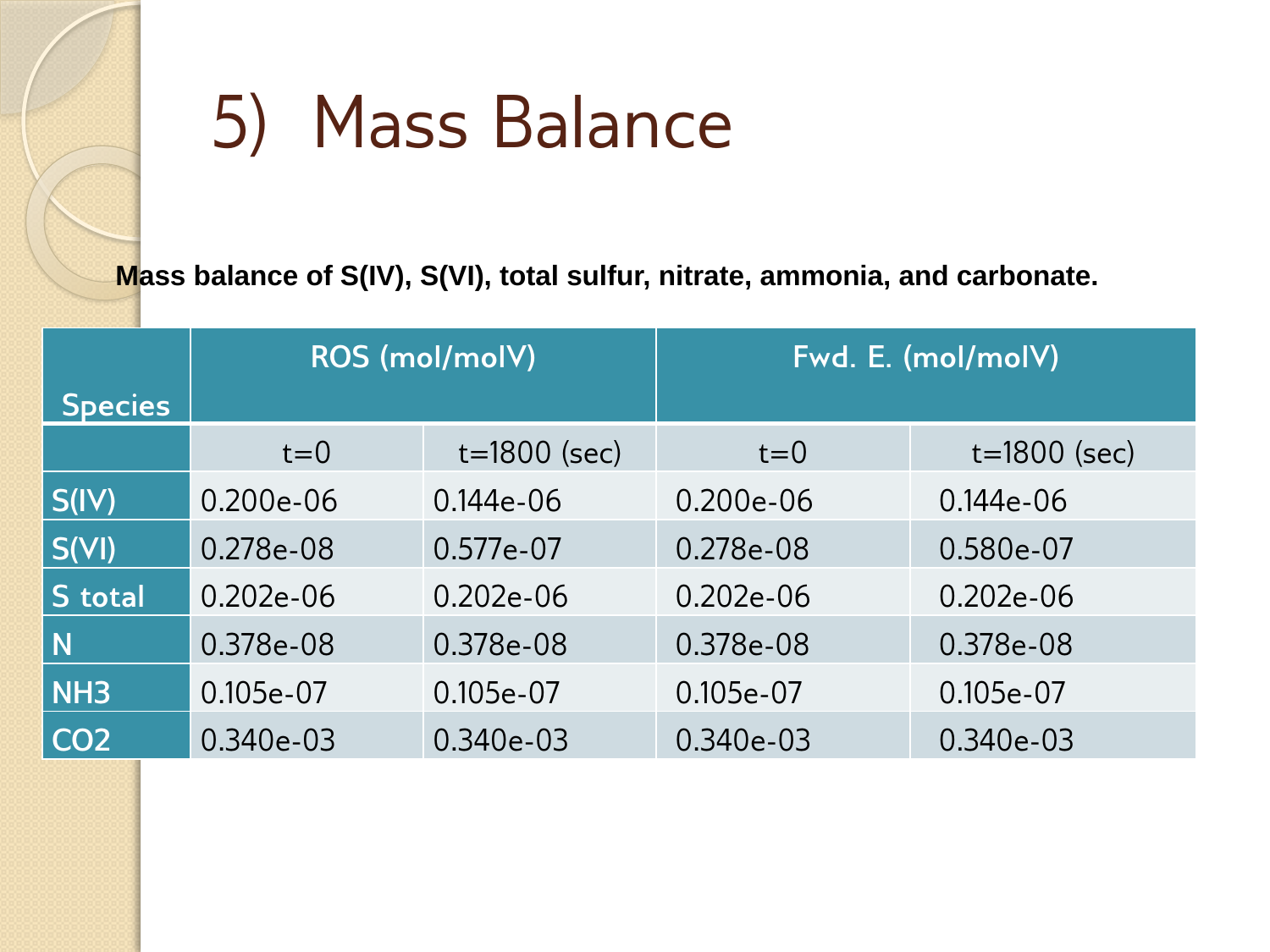

# 5)  Mass Balance
Mass balance of S(IV), S(VI), total sulfur, nitrate, ammonia, and carbonate.
| Species | ROS (mol/molV) |  | Fwd. E. (mol/molV) |  |
| --- | --- | --- | --- | --- |
|  | t=0 | t=1800 (sec) | t=0 | t=1800 (sec) |
| S(IV) | 0.200e-06 | 0.144e-06 | 0.200e-06 | 0.144e-06 |
| S(VI) | 0.278e-08 | 0.577e-07 | 0.278e-08 | 0.580e-07 |
| S total | 0.202e-06 | 0.202e-06 | 0.202e-06 | 0.202e-06 |
| N | 0.378e-08 | 0.378e-08 | 0.378e-08 | 0.378e-08 |
| NH3 | 0.105e-07 | 0.105e-07 | 0.105e-07 | 0.105e-07 |
| CO2 | 0.340e-03 | 0.340e-03 | 0.340e-03 | 0.340e-03 |